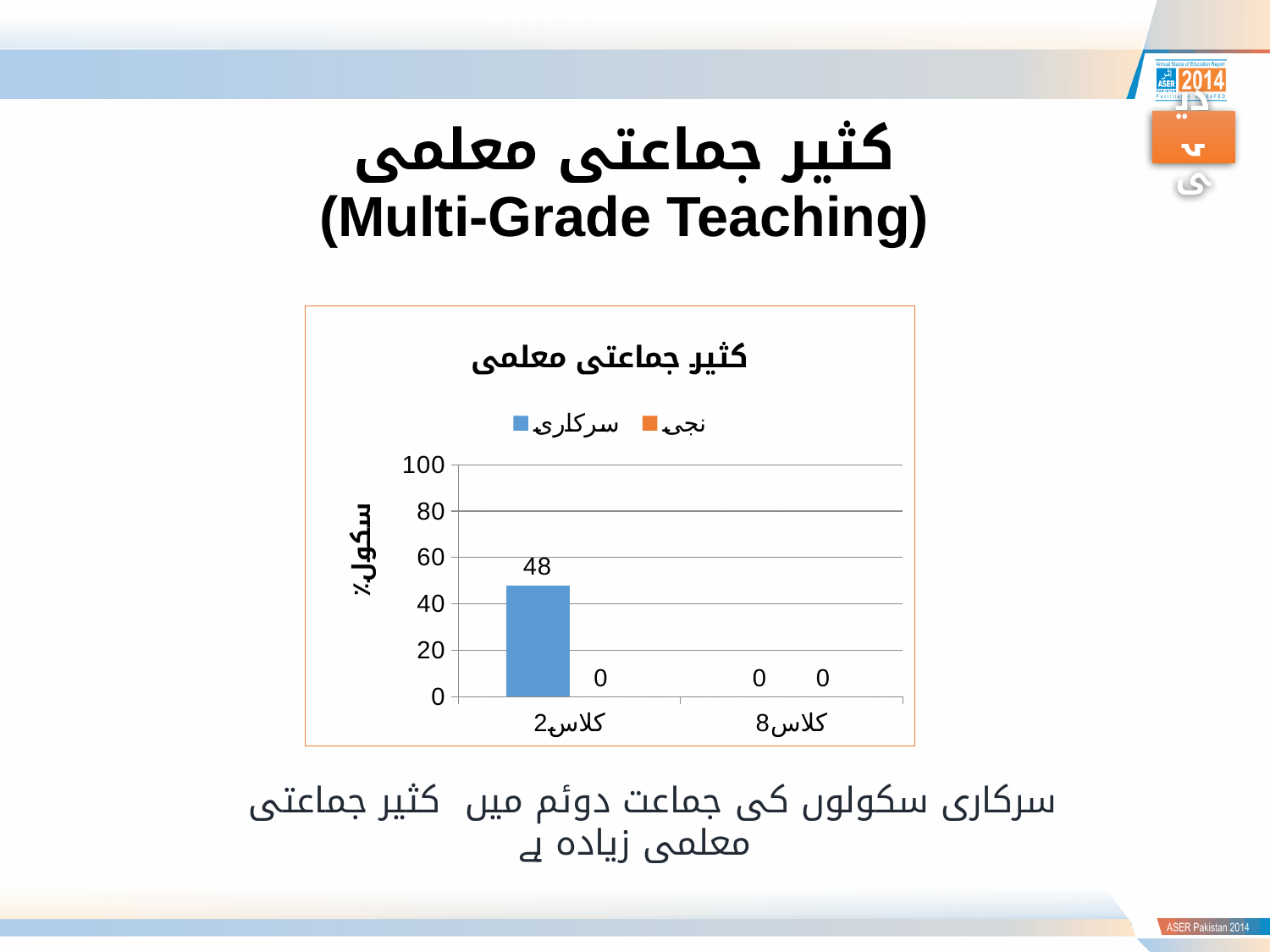

کثیر جماعتی معلمی
(Multi-Grade Teaching)
دیہی

### Chart: کثیر جماعتی معلمی

| Category | سرکاری  | نجی |
|---|---|---|
| کلاس2 | 48.0 | 0.0 |
| کلاس8 | 0.0 | 0.0 |
  سرکاری سکولوں کی جماعت دوئم میں  کثیر جماعتی معلمی زیادہ ہے